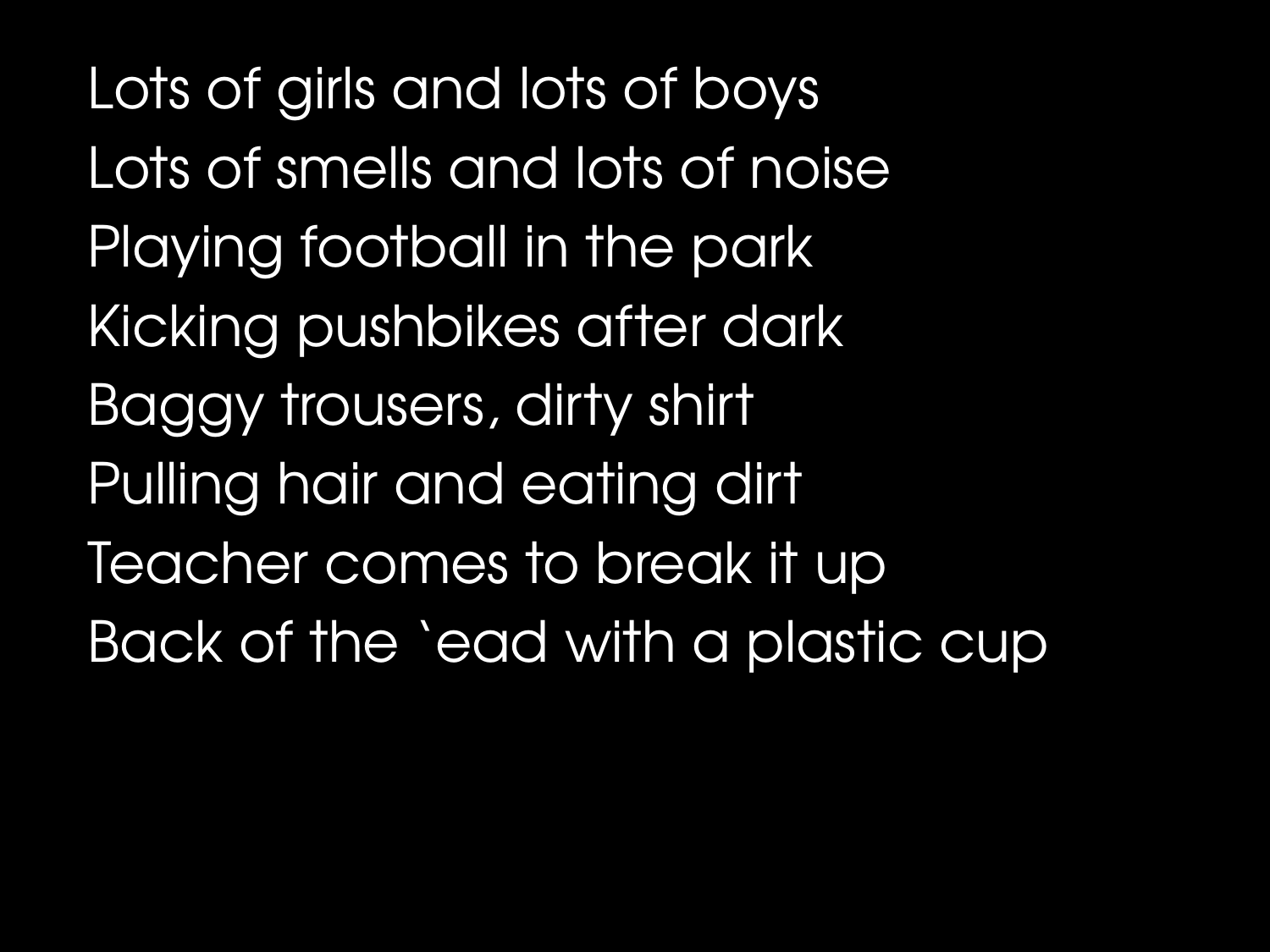

Lots of girls and lots of boys
Lots of smells and lots of noise
Playing football in the park
Kicking pushbikes after dark
Baggy trousers, dirty shirt
Pulling hair and eating dirt
Teacher comes to break it up
Back of the ‘ead with a plastic cup